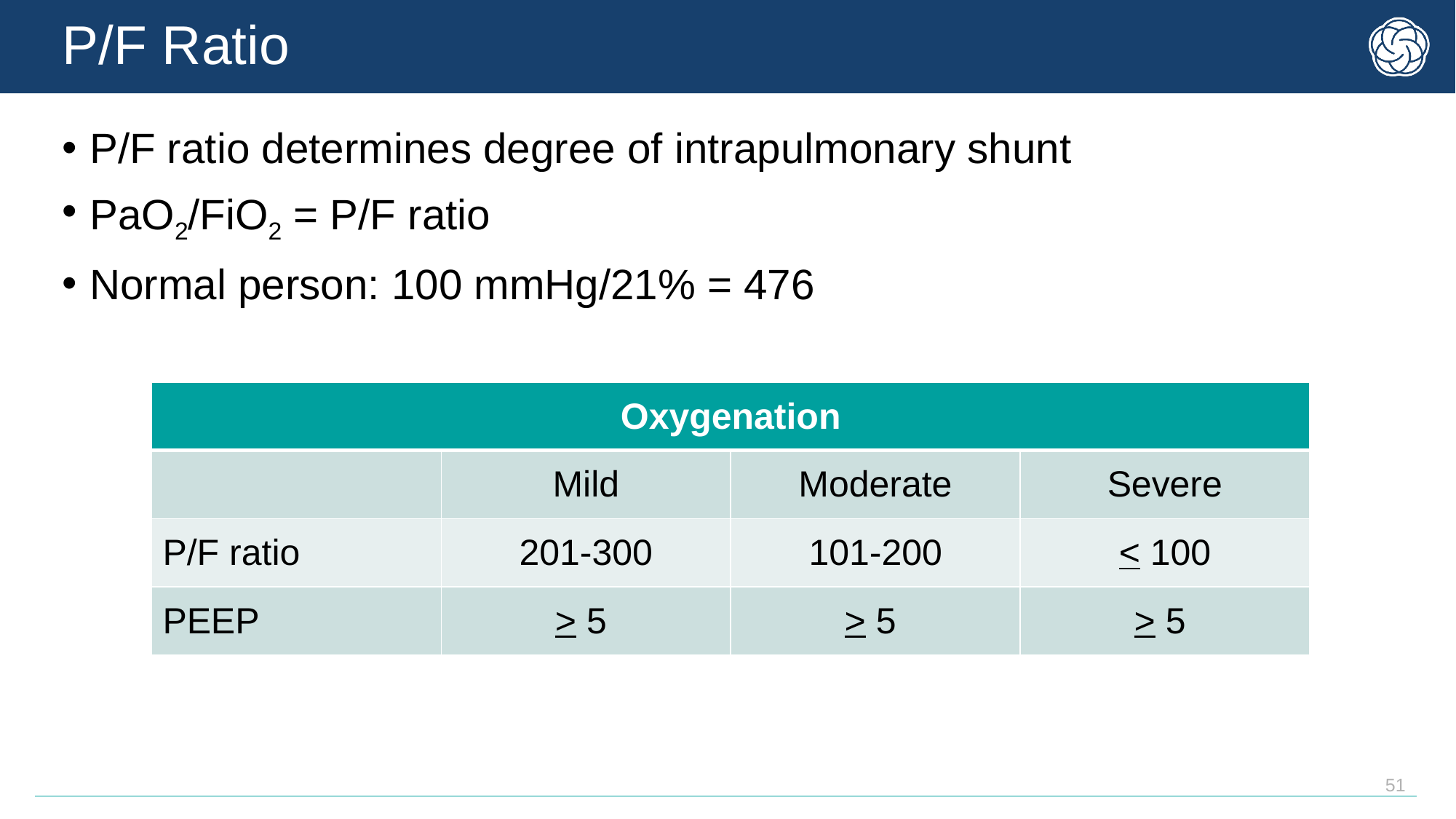

# P/F Ratio
P/F ratio determines degree of intrapulmonary shunt
PaO2/FiO2 = P/F ratio
Normal person: 100 mmHg/21% = 476
| Oxygenation |  |  |  |
| --- | --- | --- | --- |
|  | Mild | Moderate | Severe |
| P/F ratio | 201-300 | 101-200 | < 100 |
| PEEP | > 5 | > 5 | > 5 |

51